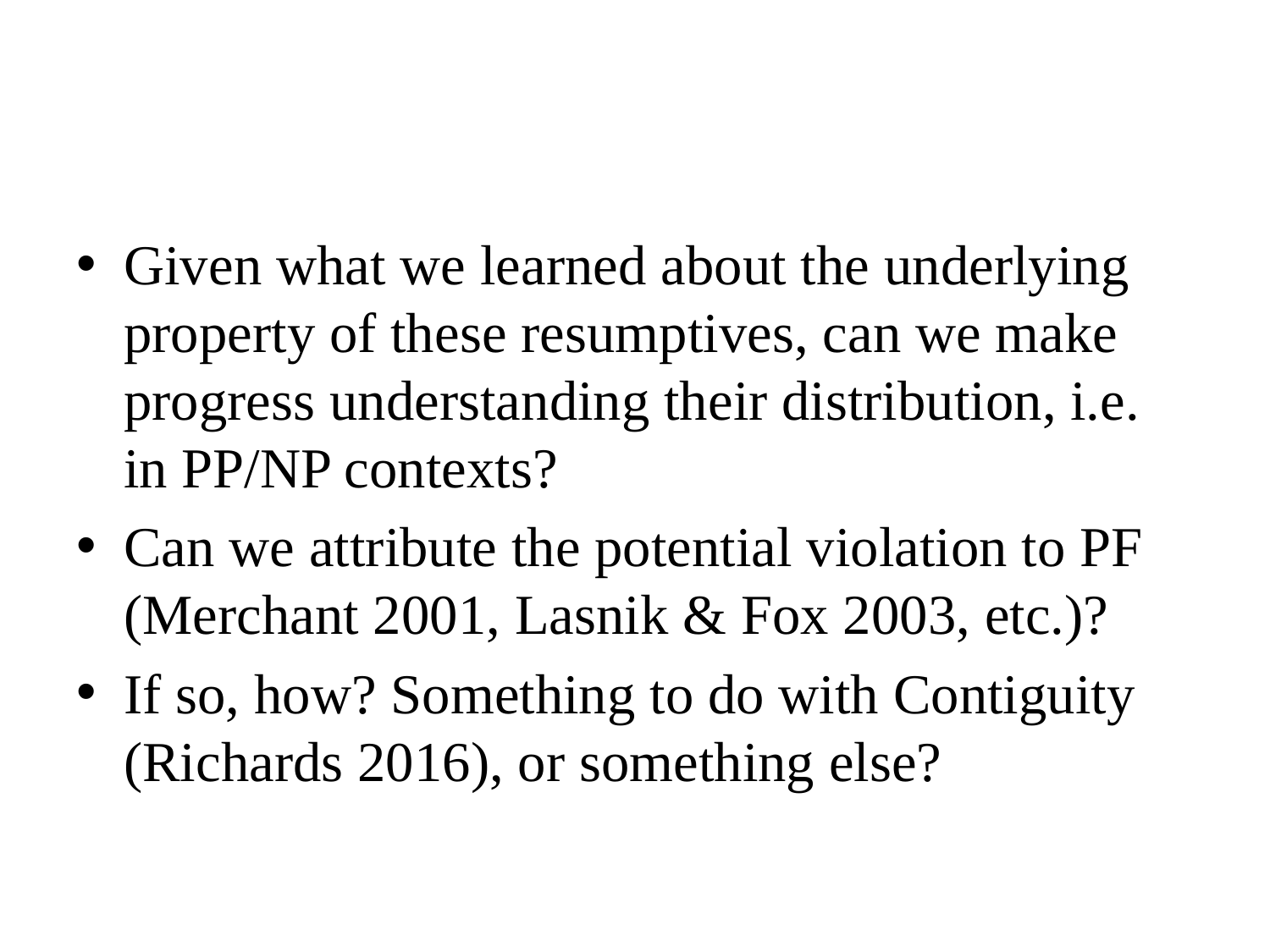

#
Given what we learned about the underlying property of these resumptives, can we make progress understanding their distribution, i.e. in PP/NP contexts?
Can we attribute the potential violation to PF (Merchant 2001, Lasnik & Fox 2003, etc.)?
If so, how? Something to do with Contiguity (Richards 2016), or something else?